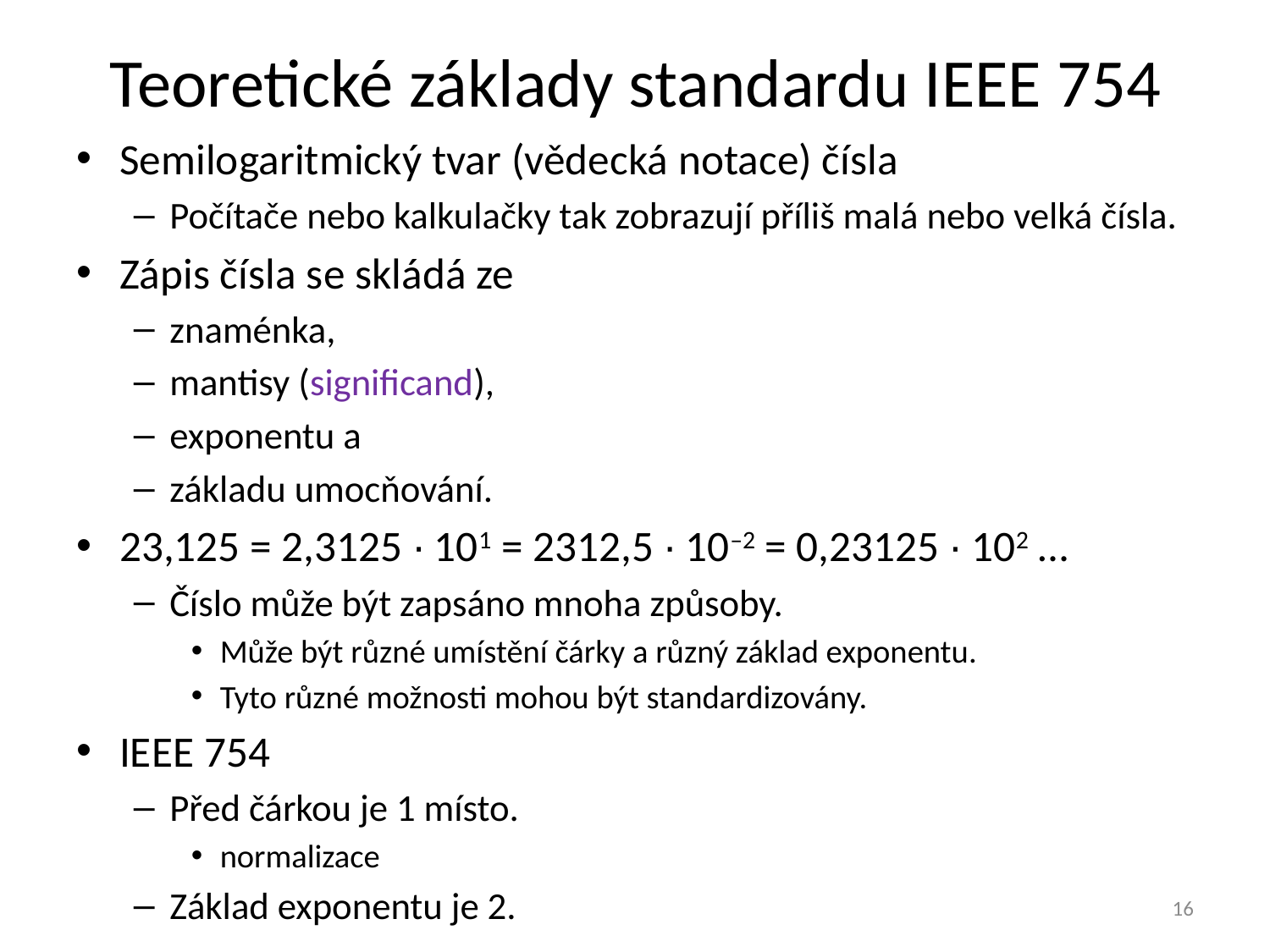

# Teoretické základy standardu IEEE 754
Semilogaritmický tvar (vědecká notace) čísla
Počítače nebo kalkulačky tak zobrazují příliš malá nebo velká čísla.
Zápis čísla se skládá ze
znaménka,
mantisy (significand),
exponentu a
základu umocňování.
23,125 = 2,3125 ∙ 101 = 2312,5 ∙ 10–2 = 0,23125 ∙ 102 …
Číslo může být zapsáno mnoha způsoby.
Může být různé umístění čárky a různý základ exponentu.
Tyto různé možnosti mohou být standardizovány.
IEEE 754
Před čárkou je 1 místo.
normalizace
Základ exponentu je 2.
16